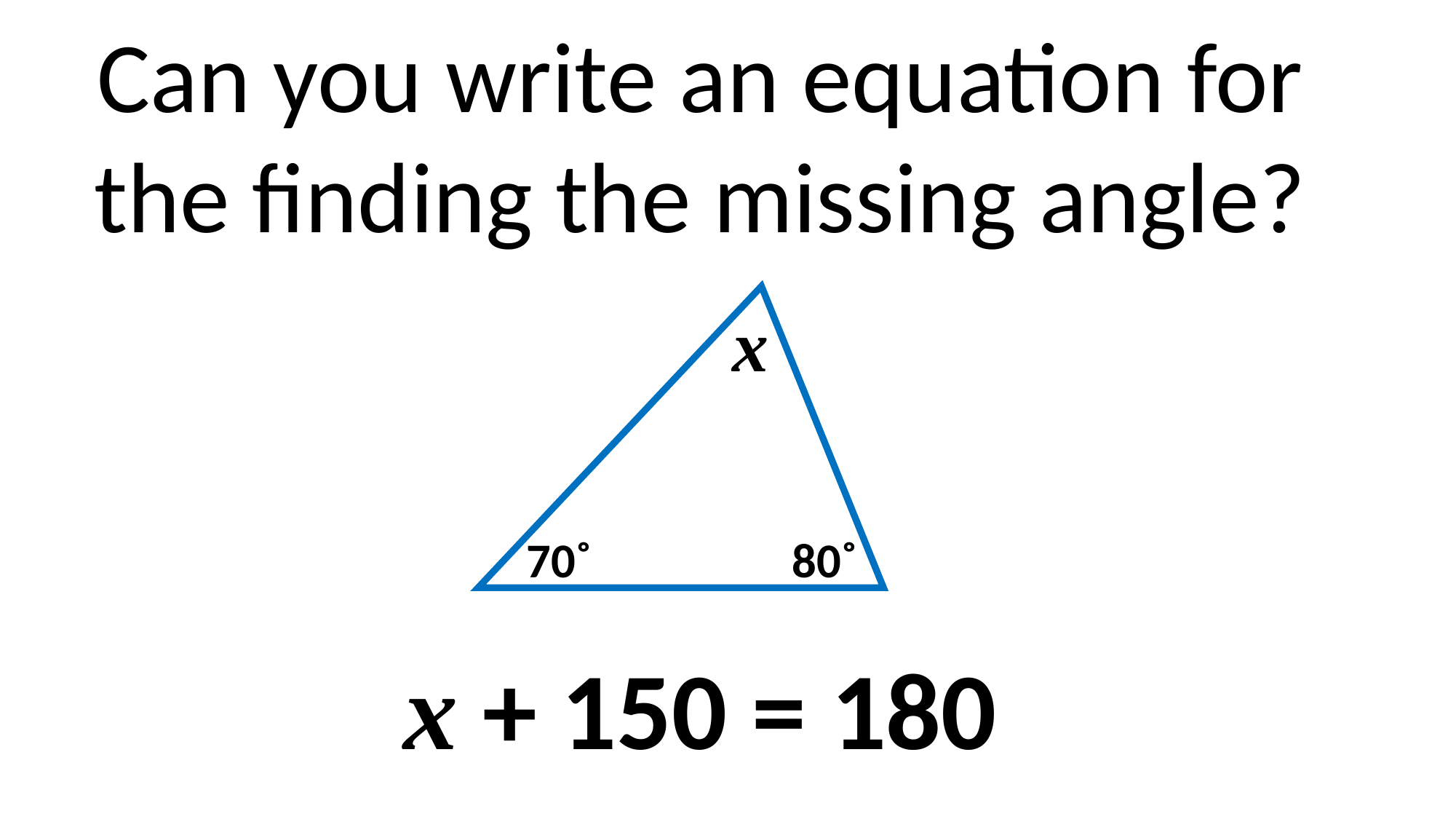

Can you write an equation for
the finding the missing angle?

x
70˚
80˚
x + 150 = 180